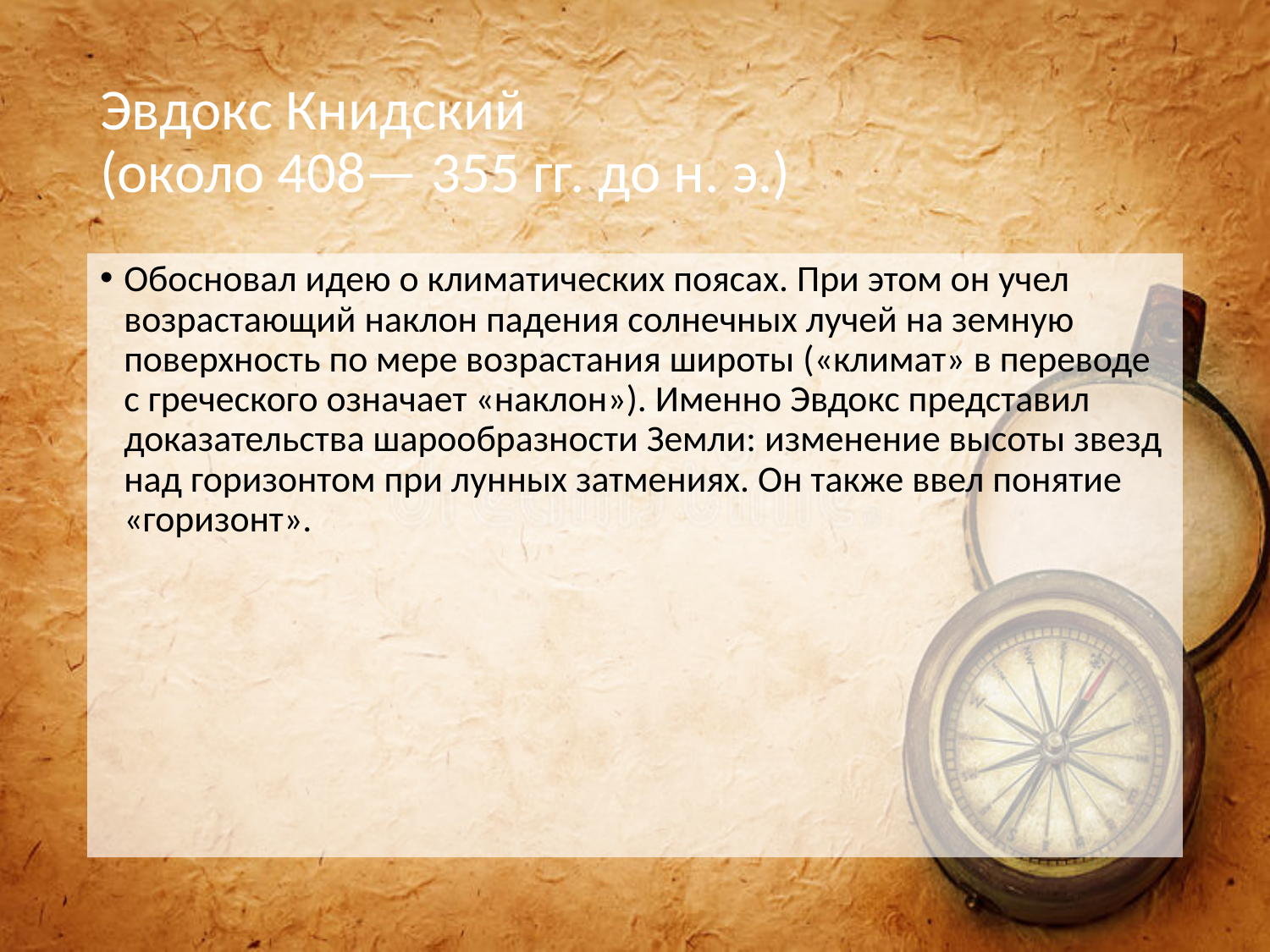

# Эвдокс Книдский (около 408— 355 гг. до н. э.)
Обосновал идею о климатических поясах. При этом он учел возрастающий наклон падения солнечных лучей на земную поверхность по мере возрастания широты («климат» в переводе с греческого означает «наклон»). Именно Эвдокс представил доказательства шарообразности Земли: изменение высоты звезд над горизонтом при лунных затмениях. Он также ввел понятие «горизонт».